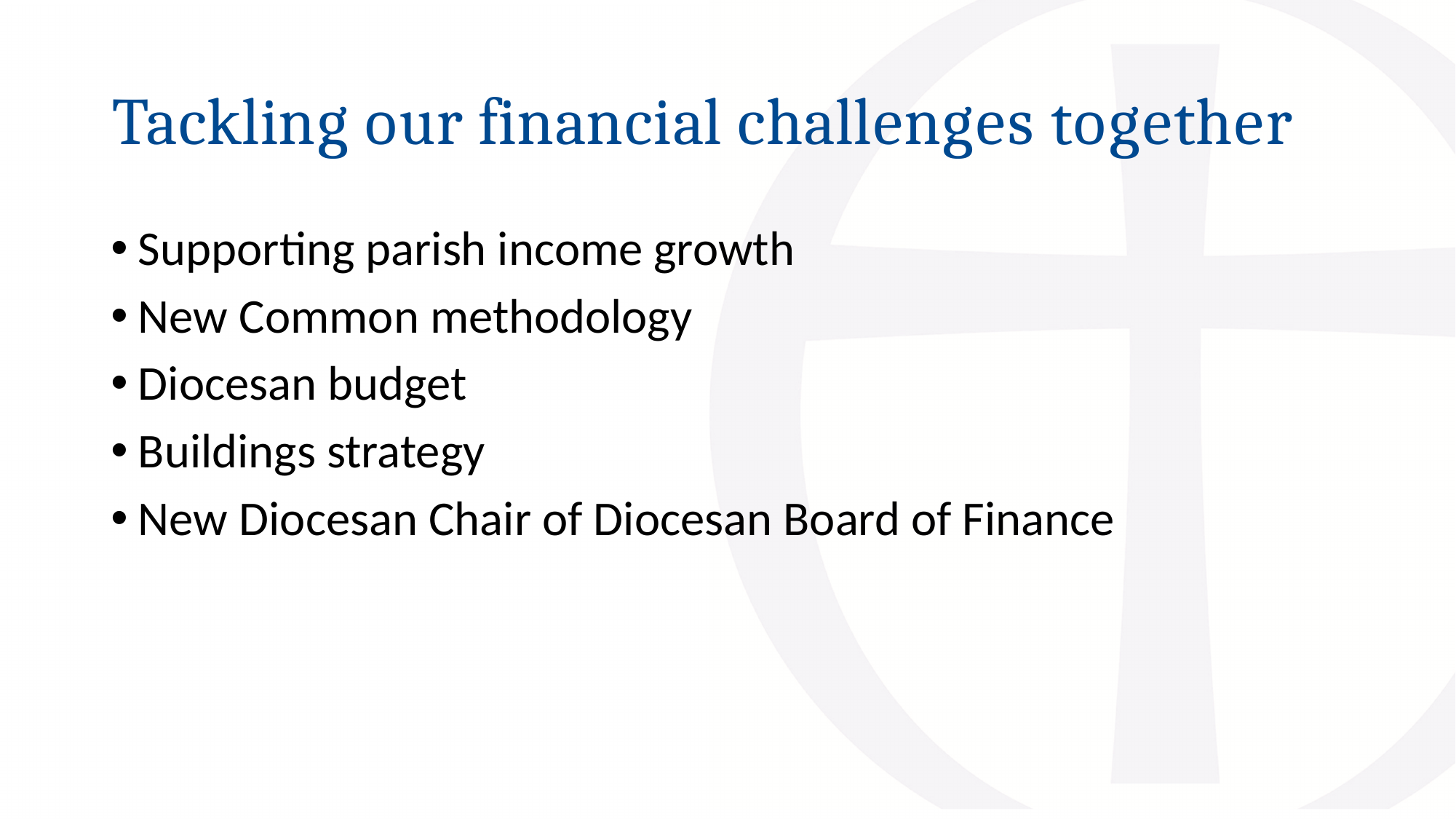

# Tackling our financial challenges together
Supporting parish income growth
New Common methodology
Diocesan budget
Buildings strategy
New Diocesan Chair of Diocesan Board of Finance